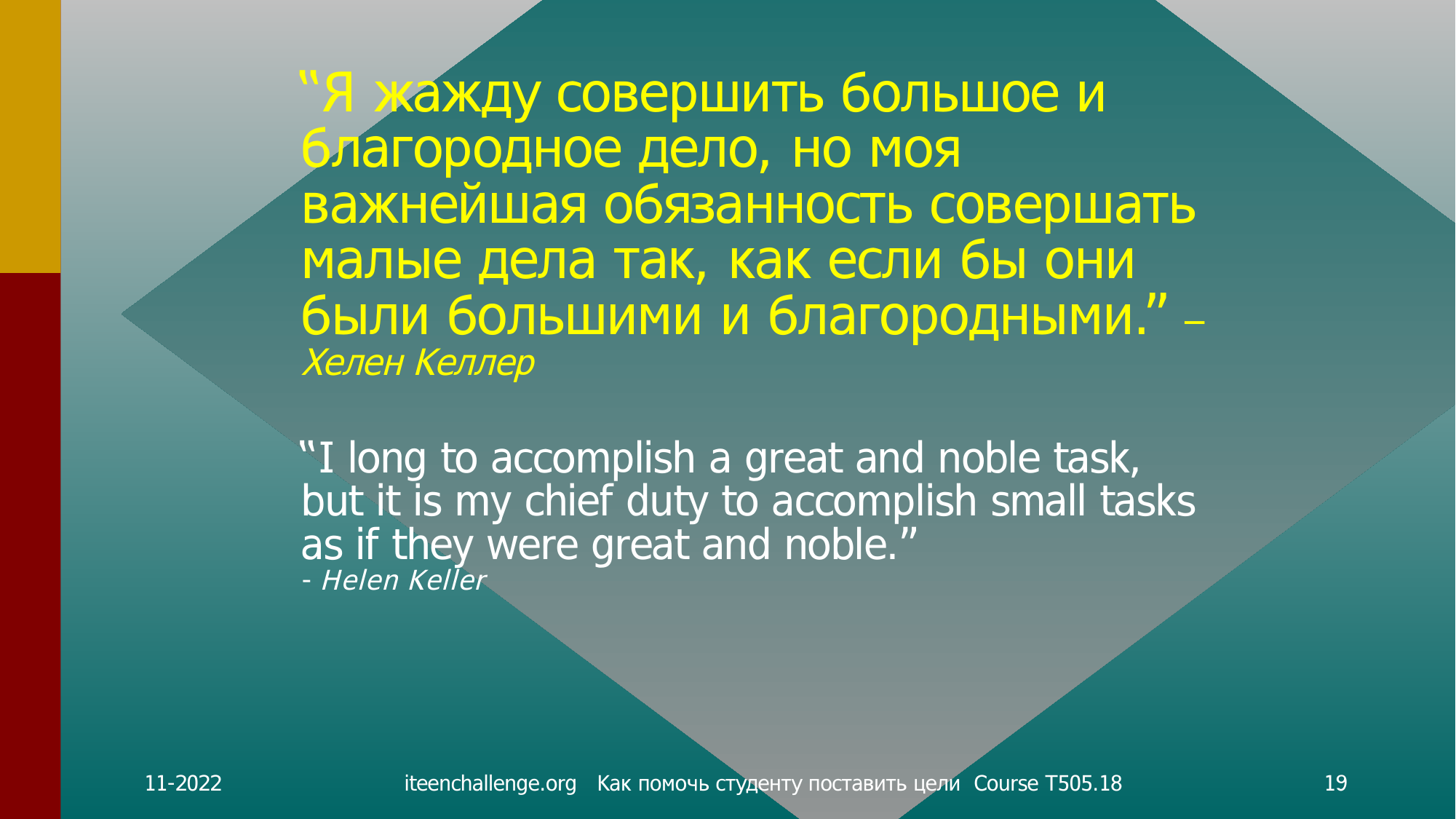

# “Я жажду совершить большое и благородное дело, но моя важнейшая обязанность совершать малые дела так, как если бы они были большими и благородными.” – Хелен Келлер “I long to accomplish a great and noble task, but it is my chief duty to accomplish small tasks as if they were great and noble.” - Helen Keller
11-2022
iteenchallenge.org   Как помочь студенту поставить цели  Course T505.18
19